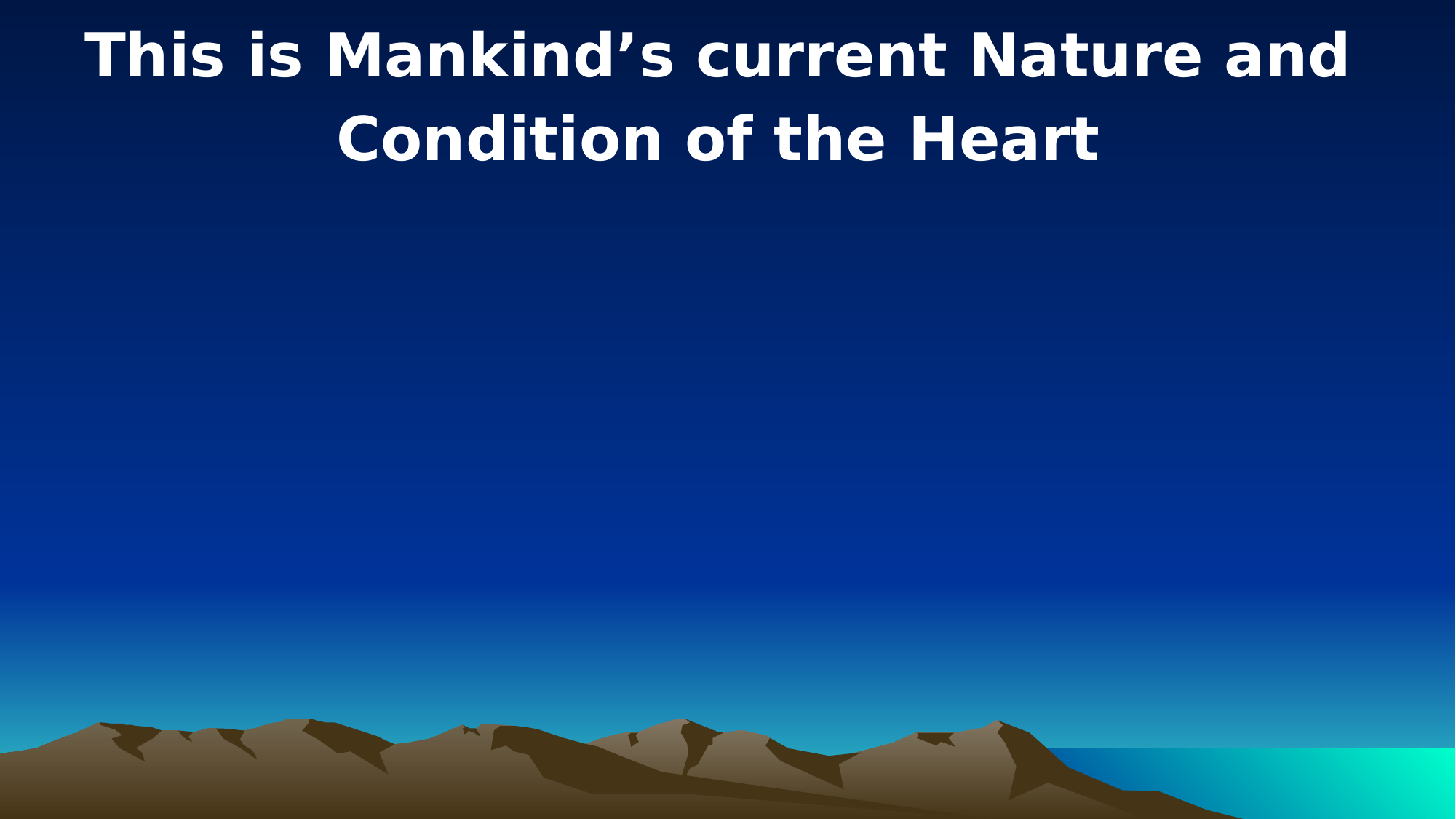

This is Mankind’s current Nature and Condition of the Heart